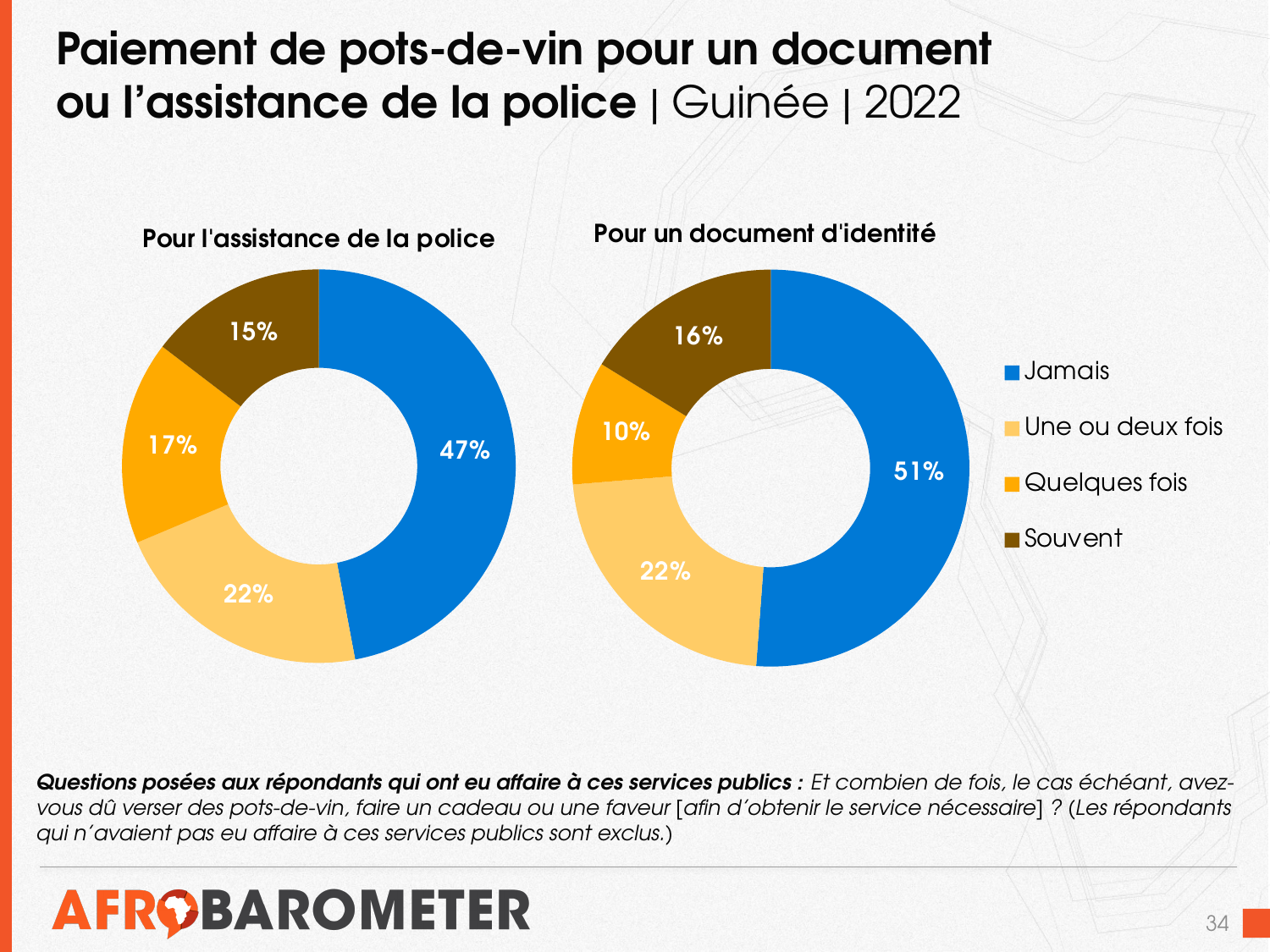

# Paiement de pots-de-vin pour un document ou l’assistance de la police | Guinée | 2022

### Chart:

| Category | Pour l'assistance de la police |
|---|---|

### Chart:

| Category | Pour un document d'identité |
|---|---|
| Jamais | 0.5117747905154052 |
| Une ou deux fois | 0.22497572320938808 |
| Quelques fois | 0.10092106601111293 |
| Souvent | 0.16232842026409372 |
Questions posées aux répondants qui ont eu affaire à ces services publics : Et combien de fois, le cas échéant, avez-vous dû verser des pots-de-vin, faire un cadeau ou une faveur [afin d’obtenir le service nécessaire] ? (Les répondants qui n’avaient pas eu affaire à ces services publics sont exclus.)
34